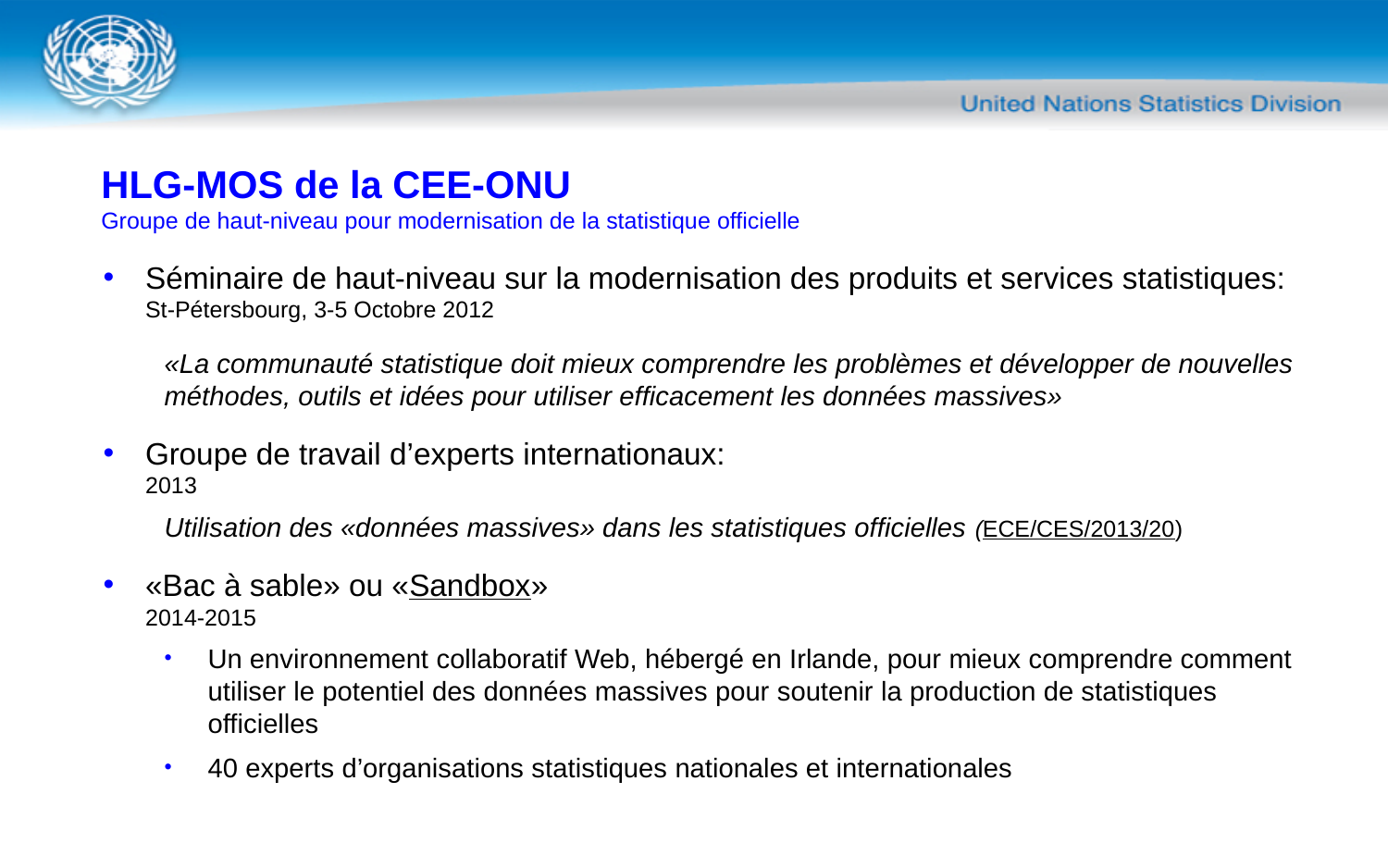

HLG-MOS de la CEE-ONU
Groupe de haut-niveau pour modernisation de la statistique officielle
Séminaire de haut-niveau sur la modernisation des produits et services statistiques:
St-Pétersbourg, 3-5 Octobre 2012
«La communauté statistique doit mieux comprendre les problèmes et développer de nouvelles méthodes, outils et idées pour utiliser efficacement les données massives»
Groupe de travail d’experts internationaux:
2013
Utilisation des «données massives» dans les statistiques officielles (ECE/CES/2013/20)
«Bac à sable» ou «Sandbox»
2014-2015
Un environnement collaboratif Web, hébergé en Irlande, pour mieux comprendre comment utiliser le potentiel des données massives pour soutenir la production de statistiques officielles
40 experts d’organisations statistiques nationales et internationales